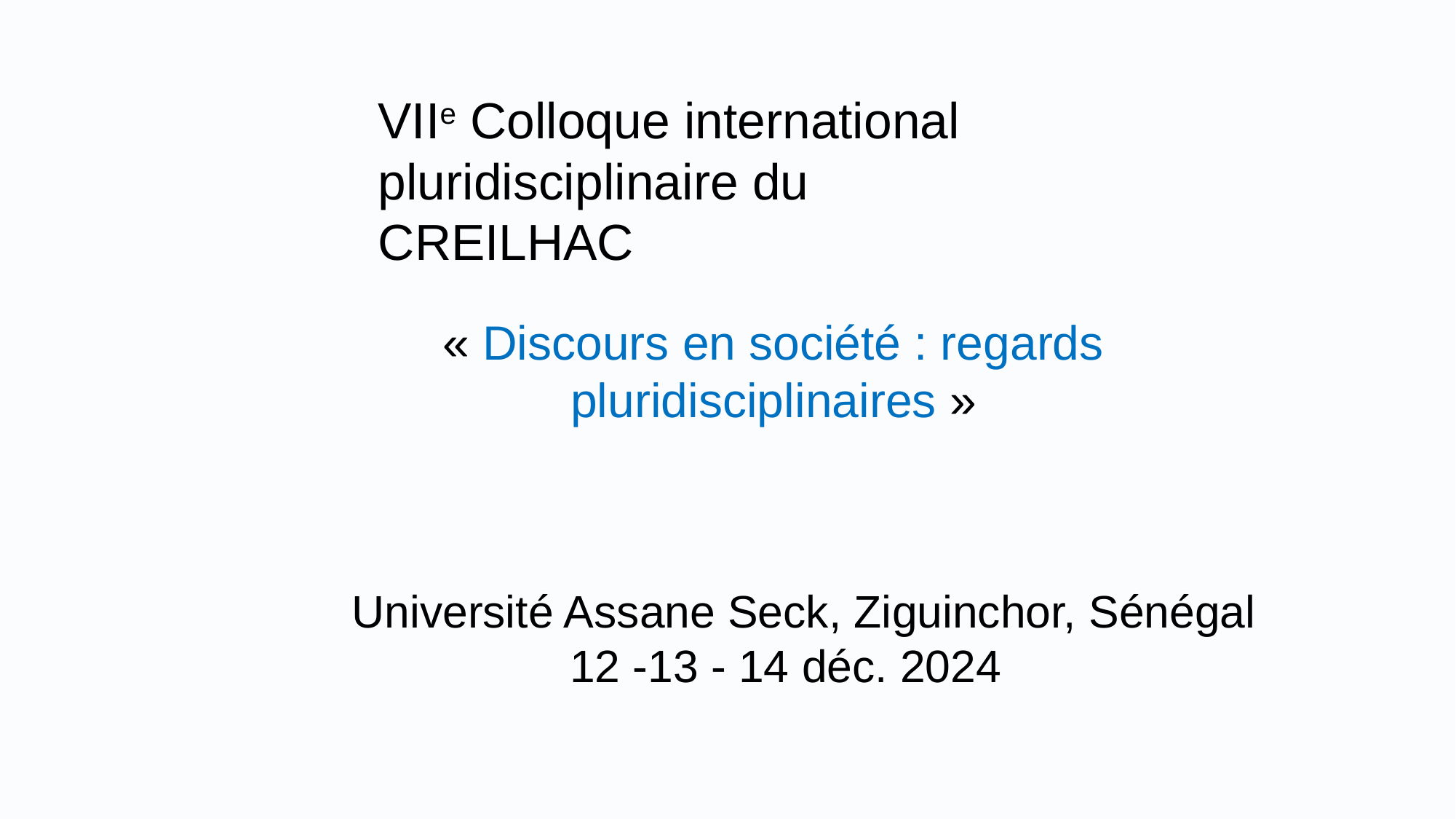

VIIe Colloque international pluridisciplinaire du CREILHAC

« Discours en société : regards pluridisciplinaires »
Université Assane Seck, Ziguinchor, Sénégal
		12 -13 - 14 déc. 2024